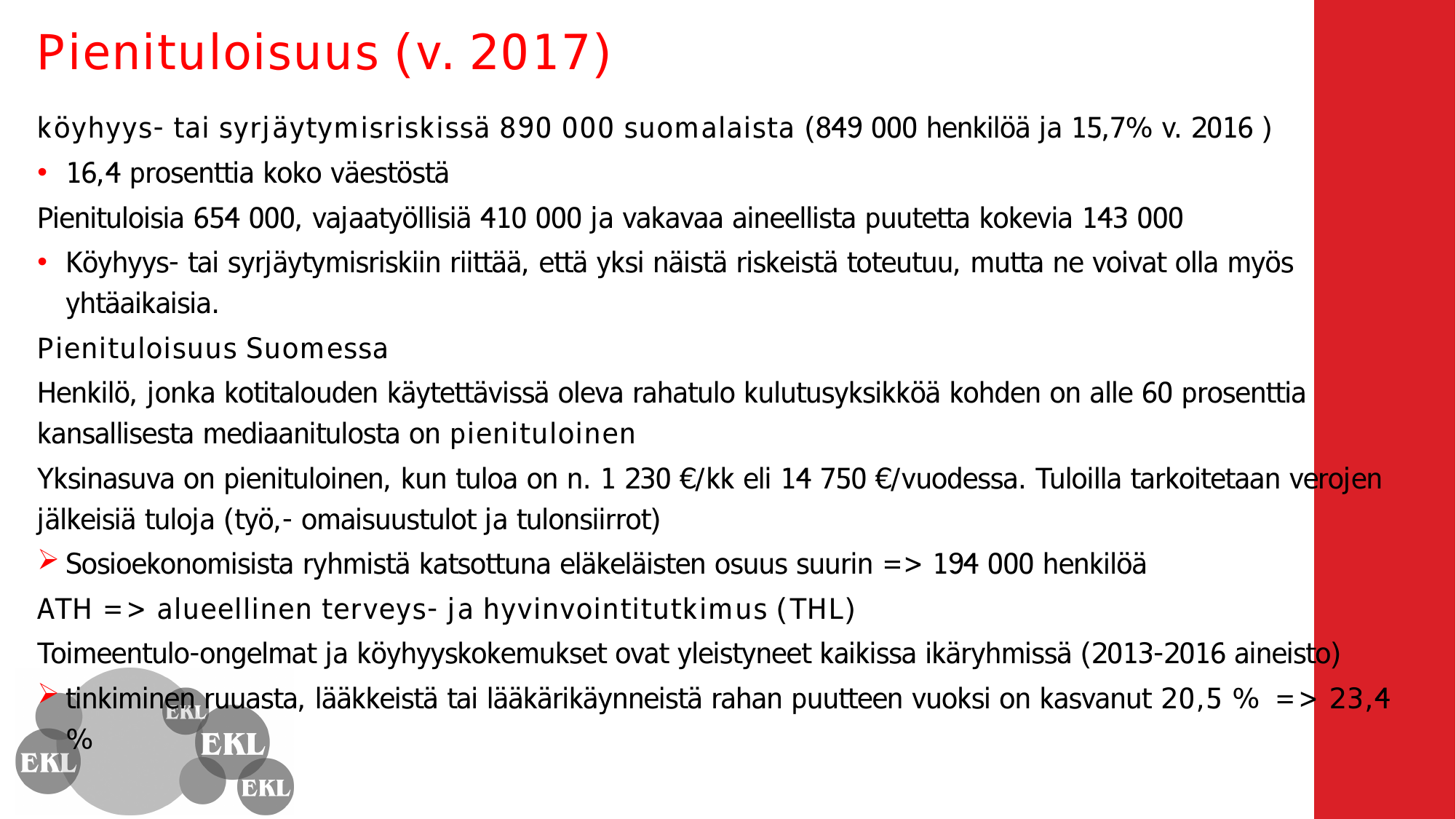

# Pienituloisuus (v. 2017)
köyhyys- tai syrjäytymisriskissä 890 000 suomalaista (849 000 henkilöä ja 15,7% v. 2016 )
16,4 prosenttia koko väestöstä
Pienituloisia 654 000, vajaatyöllisiä 410 000 ja vakavaa aineellista puutetta kokevia 143 000
Köyhyys- tai syrjäytymisriskiin riittää, että yksi näistä riskeistä toteutuu, mutta ne voivat olla myös yhtäaikaisia.
Pienituloisuus Suomessa
Henkilö, jonka kotitalouden käytettävissä oleva rahatulo kulutusyksikköä kohden on alle 60 prosenttia kansallisesta mediaanitulosta on pienituloinen
Yksinasuva on pienituloinen, kun tuloa on n. 1 230 €/kk eli 14 750 €/vuodessa. Tuloilla tarkoitetaan verojen jälkeisiä tuloja (työ,- omaisuustulot ja tulonsiirrot)
Sosioekonomisista ryhmistä katsottuna eläkeläisten osuus suurin => 194 000 henkilöä
ATH => alueellinen terveys- ja hyvinvointitutkimus (THL)
Toimeentulo-ongelmat ja köyhyyskokemukset ovat yleistyneet kaikissa ikäryhmissä (2013-2016 aineisto)
tinkiminen ruuasta, lääkkeistä tai lääkärikäynneistä rahan puutteen vuoksi on kasvanut 20,5 % => 23,4 %